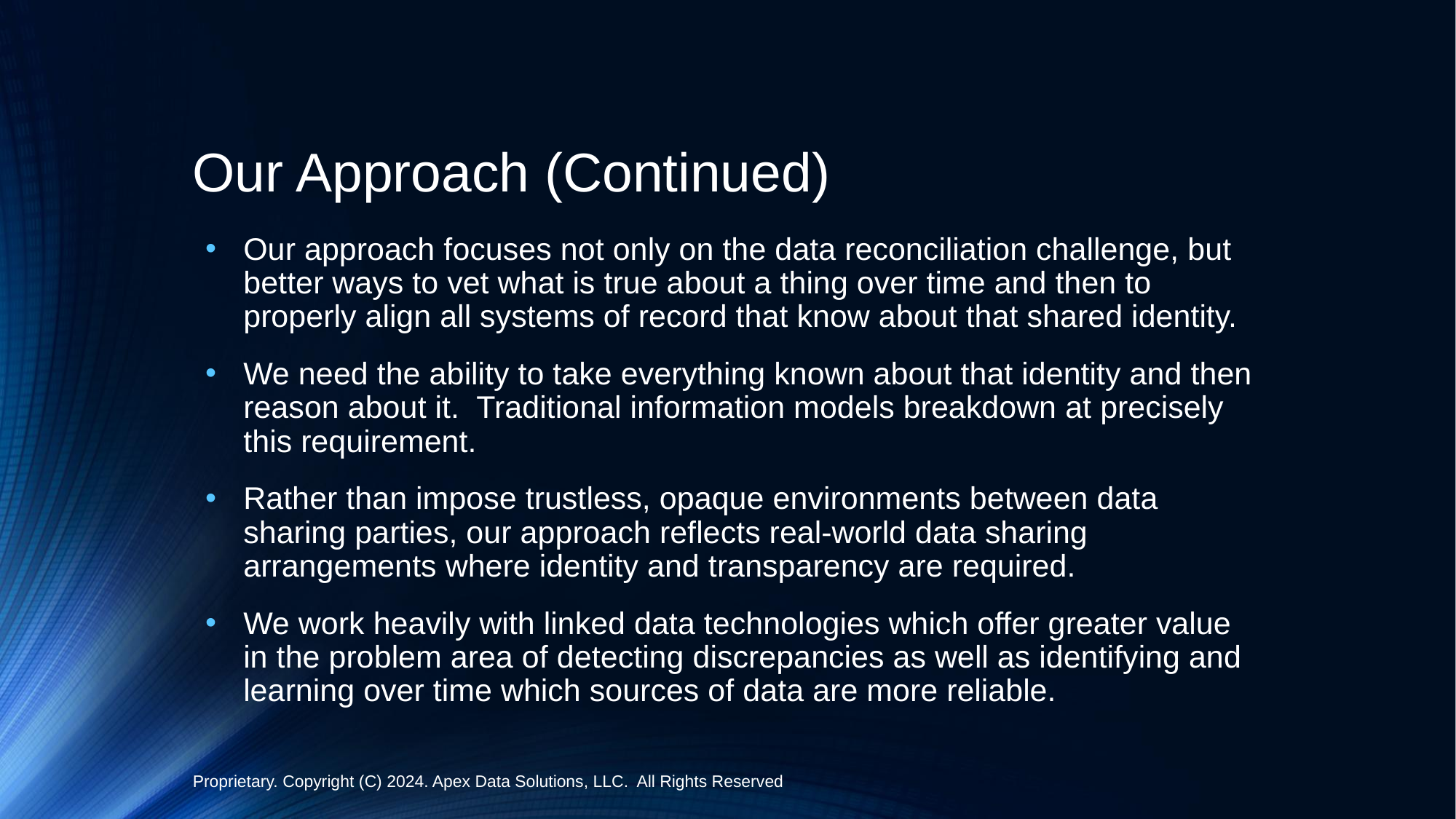

# Our Approach (Continued)
Our approach focuses not only on the data reconciliation challenge, but better ways to vet what is true about a thing over time and then to properly align all systems of record that know about that shared identity.
We need the ability to take everything known about that identity and then reason about it.  Traditional information models breakdown at precisely this requirement.
Rather than impose trustless, opaque environments between data sharing parties, our approach reflects real-world data sharing arrangements where identity and transparency are required.
We work heavily with linked data technologies which offer greater value in the problem area of detecting discrepancies as well as identifying and learning over time which sources of data are more reliable.

Proprietary. Copyright (C) 2024. Apex Data Solutions, LLC.  All Rights Reserved